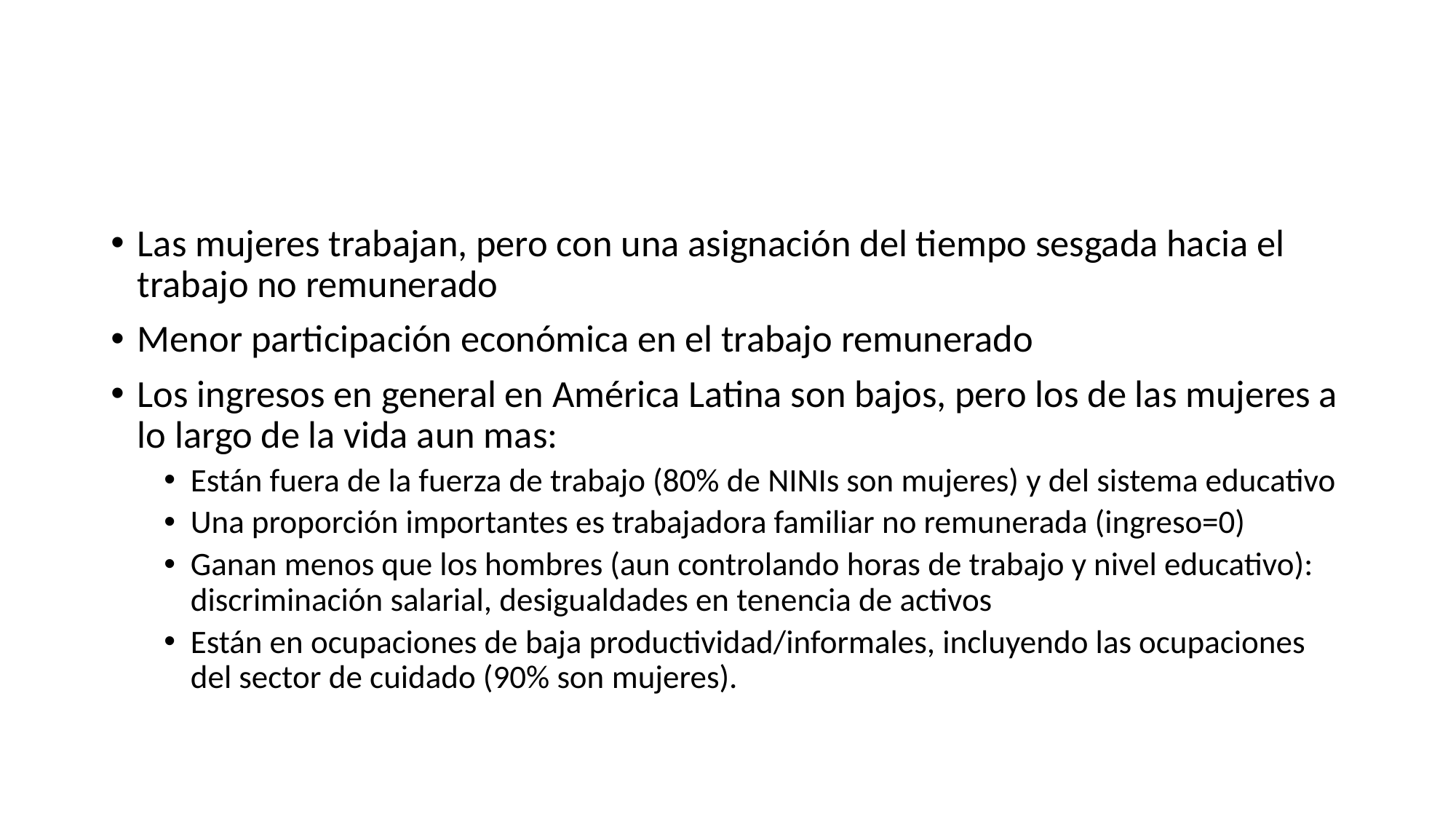

#
Las mujeres trabajan, pero con una asignación del tiempo sesgada hacia el trabajo no remunerado
Menor participación económica en el trabajo remunerado
Los ingresos en general en América Latina son bajos, pero los de las mujeres a lo largo de la vida aun mas:
Están fuera de la fuerza de trabajo (80% de NINIs son mujeres) y del sistema educativo
Una proporción importantes es trabajadora familiar no remunerada (ingreso=0)
Ganan menos que los hombres (aun controlando horas de trabajo y nivel educativo): discriminación salarial, desigualdades en tenencia de activos
Están en ocupaciones de baja productividad/informales, incluyendo las ocupaciones del sector de cuidado (90% son mujeres).